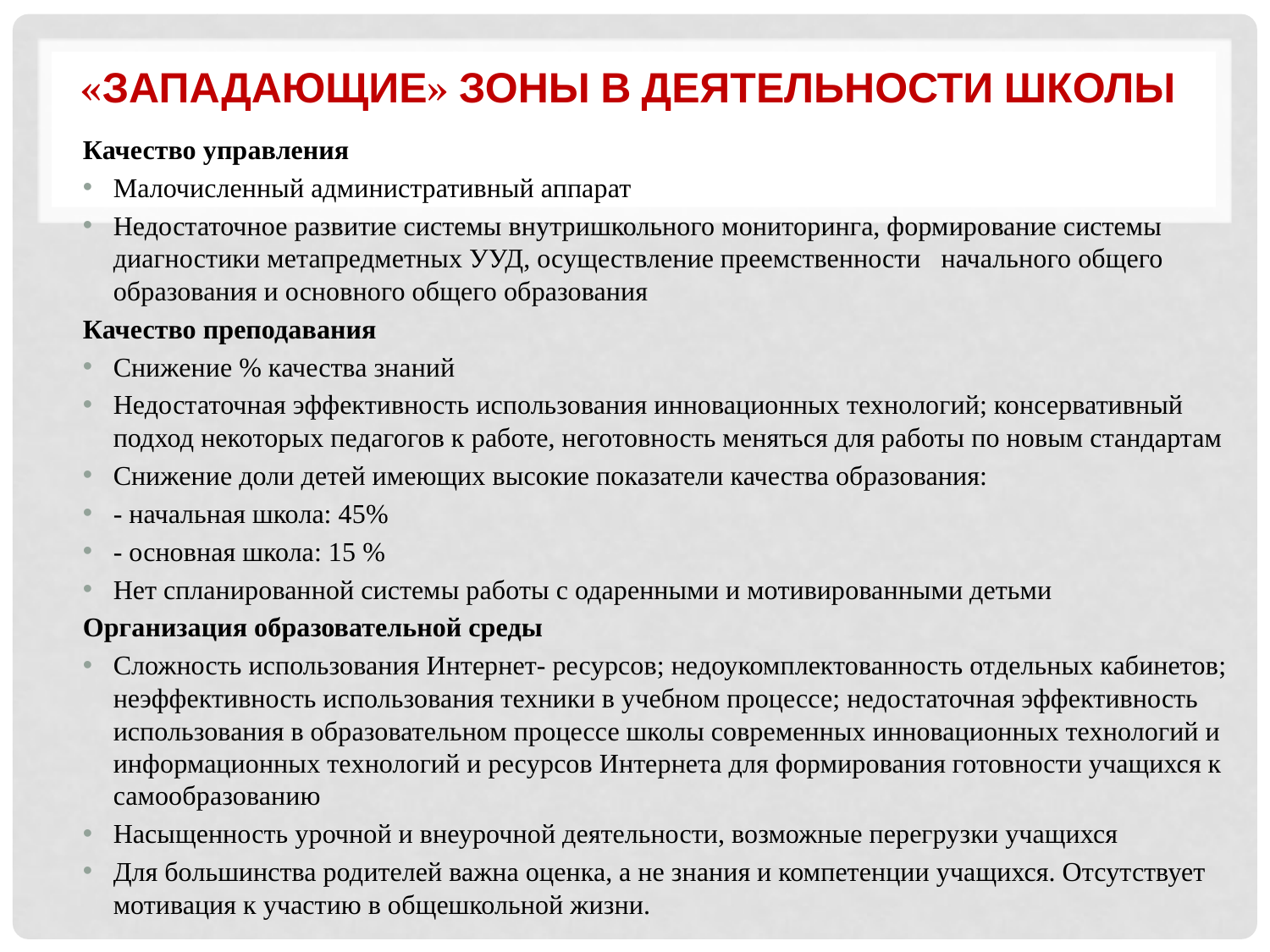

# «Западающие» зоны в деятельности школы
Качество управления
Малочисленный административный аппарат
Недостаточное развитие системы внутришкольного мониторинга, формирование системы диагностики метапредметных УУД, осуществление преемственности   начального общего образования и основного общего образования
Качество преподавания
Снижение % качества знаний
Недостаточная эффективность использования инновационных технологий; консервативный подход некоторых педагогов к работе, неготовность меняться для работы по новым стандартам
Снижение доли детей имеющих высокие показатели качества образования:
- начальная школа: 45%
- основная школа: 15 %
Нет спланированной системы работы с одаренными и мотивированными детьми
Организация образовательной среды
Сложность использования Интернет- ресурсов; недоукомплектованность отдельных кабинетов; неэффективность использования техники в учебном процессе; недостаточная эффективность использования в образовательном процессе школы современных инновационных технологий и информационных технологий и ресурсов Интернета для формирования готовности учащихся к самообразованию
Насыщенность урочной и внеурочной деятельности, возможные перегрузки учащихся
Для большинства родителей важна оценка, а не знания и компетенции учащихся. Отсутствует мотивация к участию в общешкольной жизни.